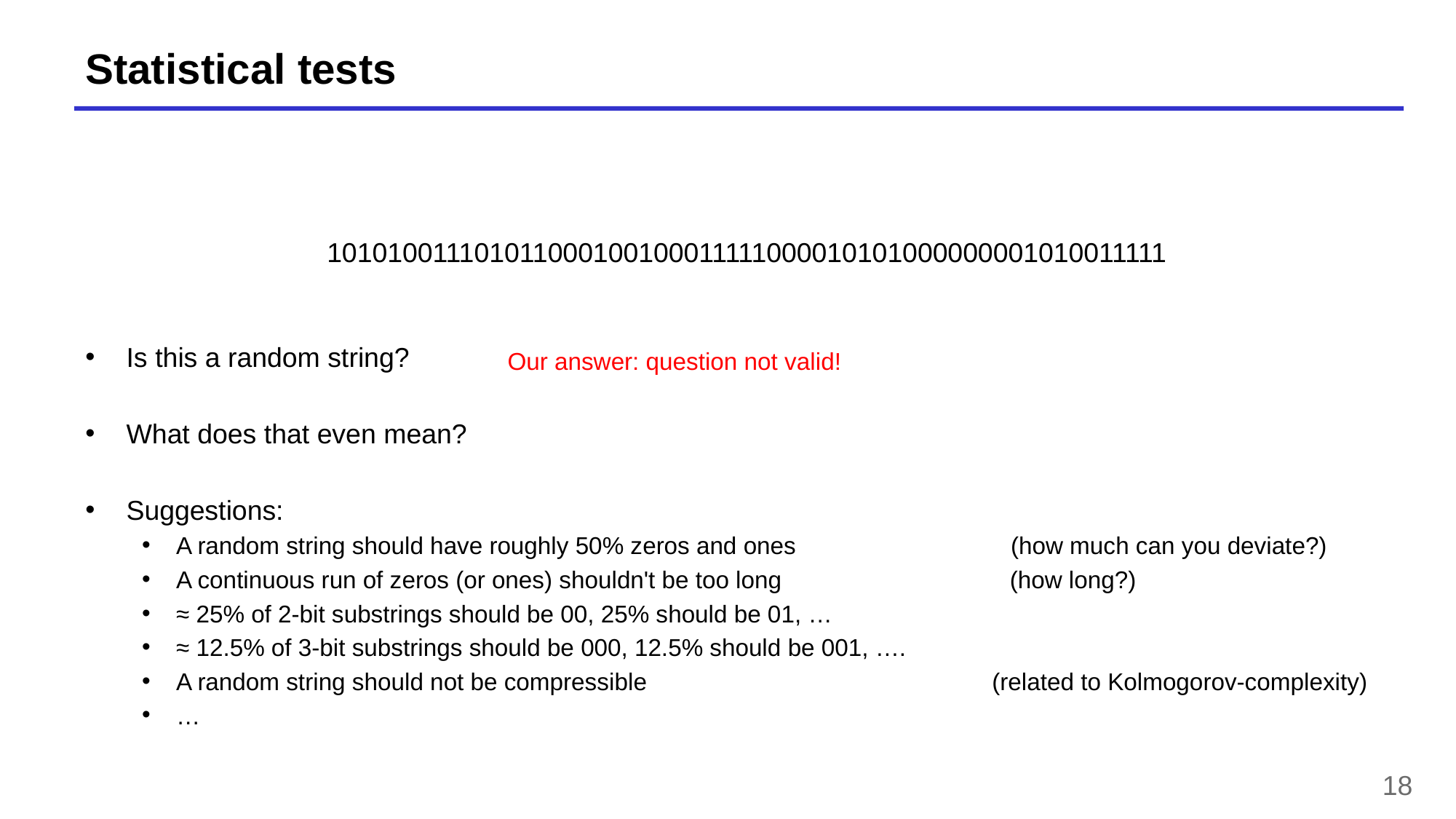

# Statistical tests

Is this a random string?

What does that even mean?

Suggestions:
A random string should have roughly 50% zeros and ones                                (how much can you deviate?)
A continuous run of zeros (or ones) shouldn't be too long                                  (how long?)
≈ 25% of 2-bit substrings should be 00, 25% should be 01, …
≈ 12.5% of 3-bit substrings should be 000, 12.5% should be 001, ….
A random string should not be compressible 		                        (related to Kolmogorov-complexity)
…

101010011101011000100100011111000010101000000001010011111
Our answer: question not valid!
18